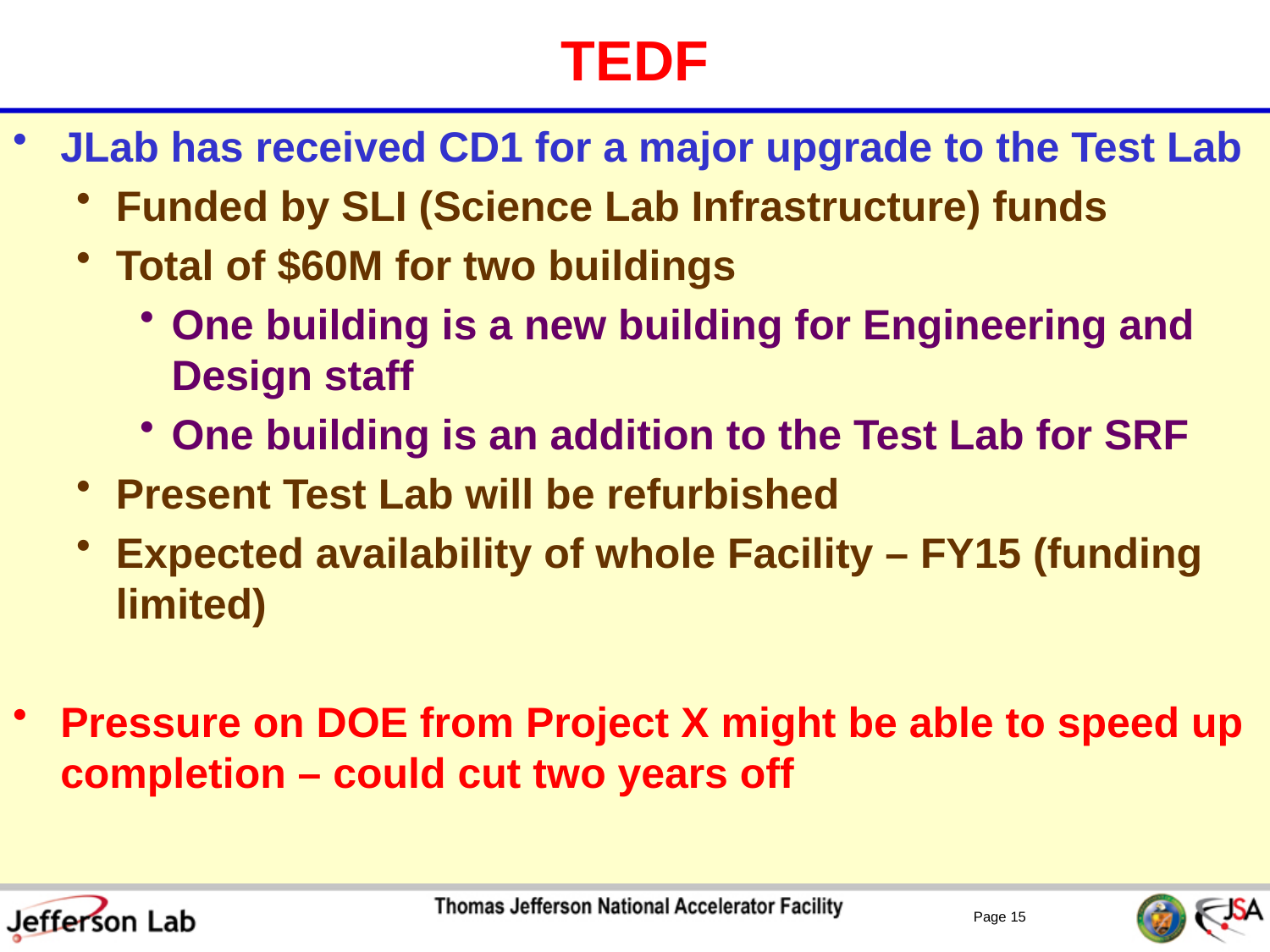

# TEDF
JLab has received CD1 for a major upgrade to the Test Lab
Funded by SLI (Science Lab Infrastructure) funds
Total of $60M for two buildings
One building is a new building for Engineering and Design staff
One building is an addition to the Test Lab for SRF
Present Test Lab will be refurbished
Expected availability of whole Facility – FY15 (funding limited)

Pressure on DOE from Project X might be able to speed up completion – could cut two years off